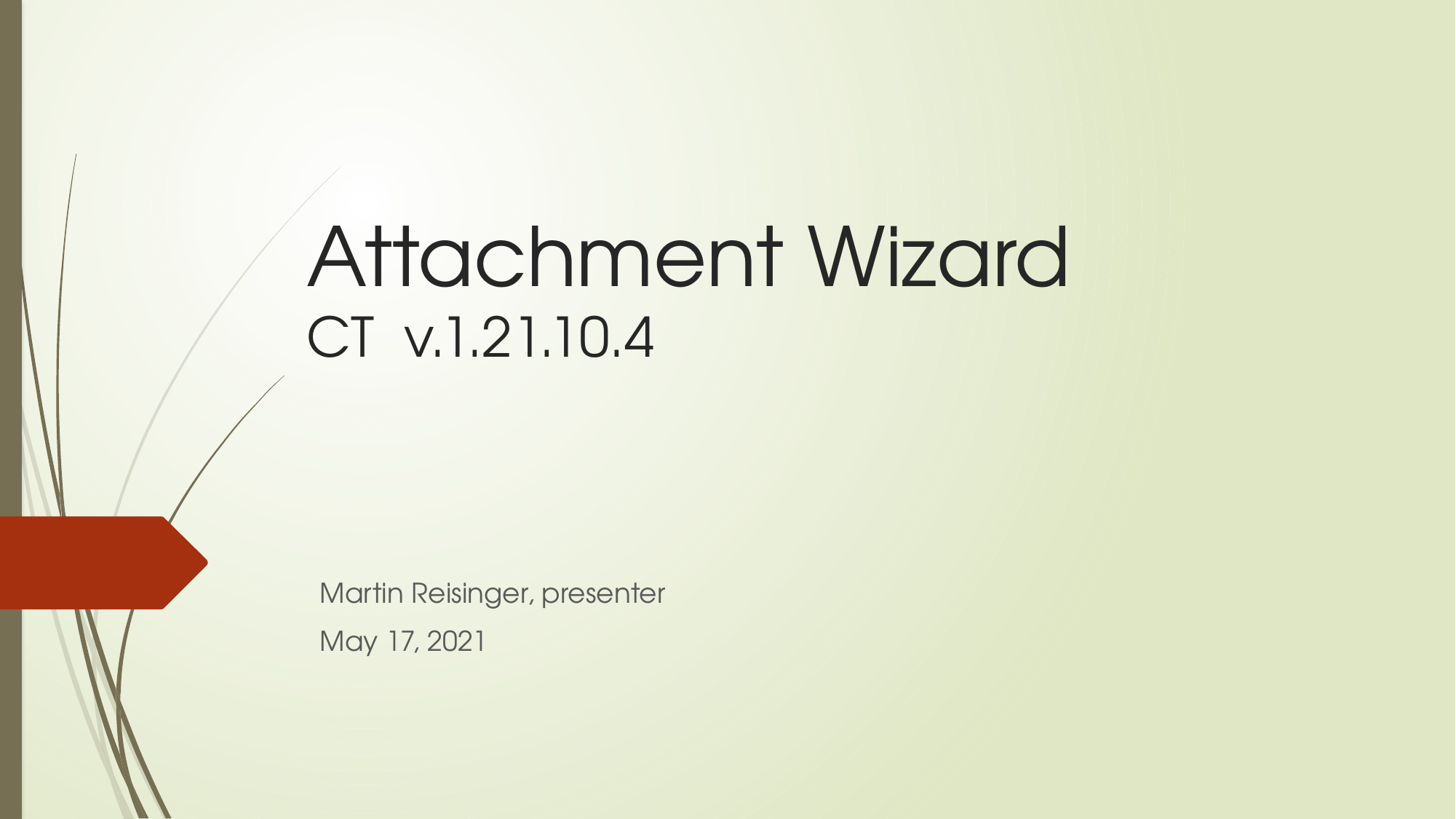

# Attachment Wizard CT  v.1.21.10.4
Martin Reisinger, presenter
May 17, 2021